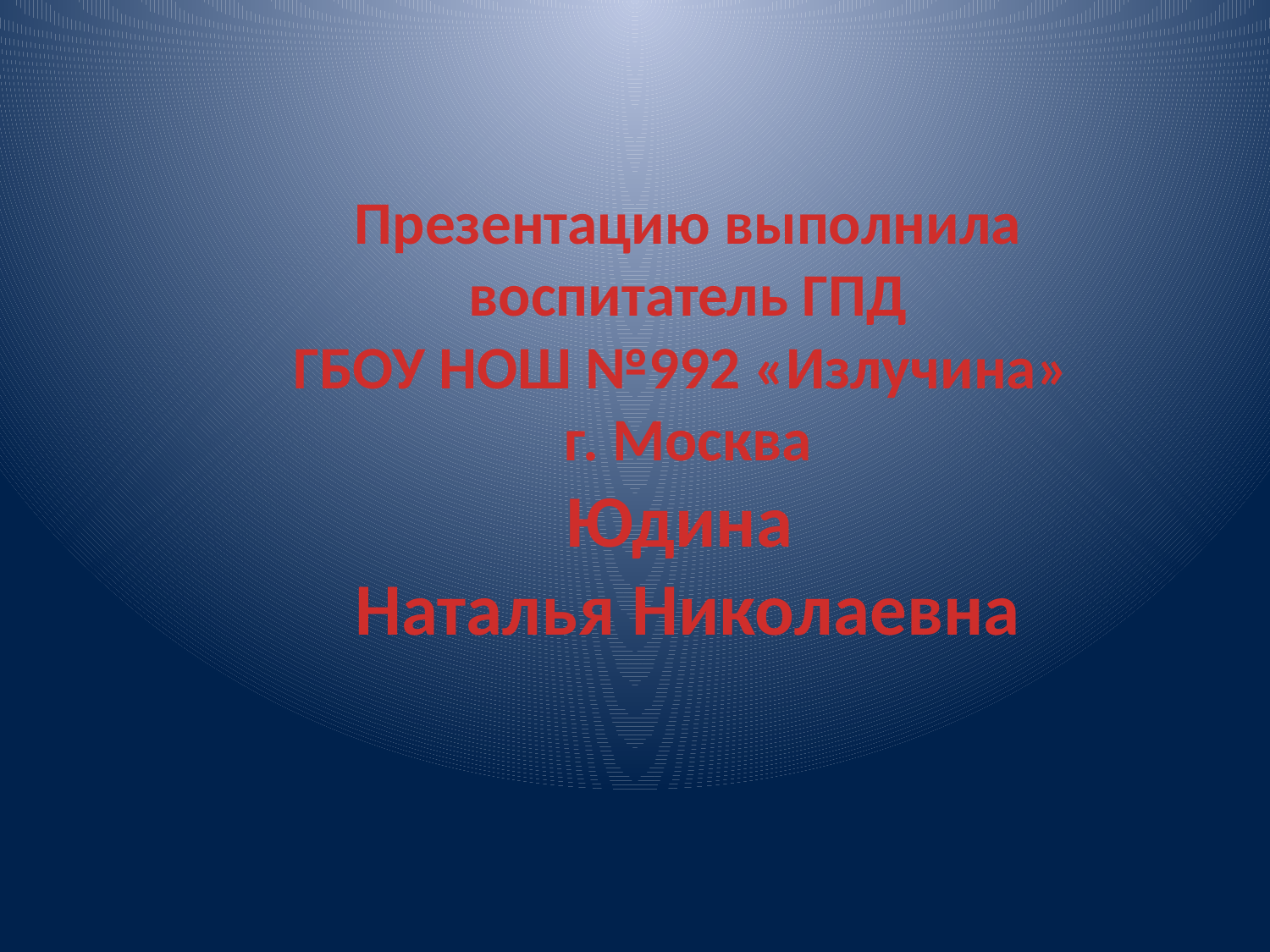

Презентацию выполнила
воспитатель ГПД
ГБОУ НОШ №992 «Излучина»
г. Москва
Юдина
Наталья Николаевна